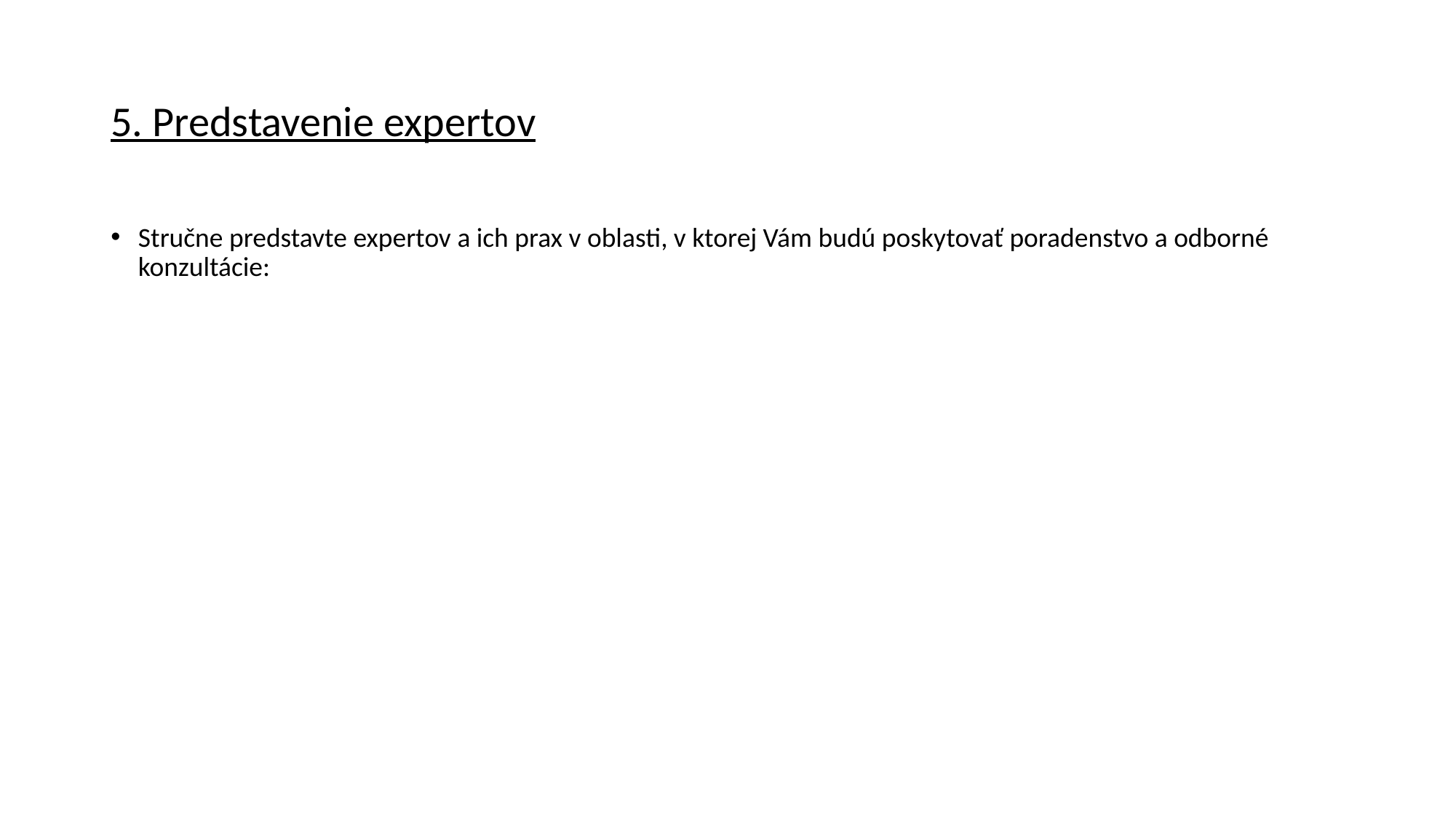

# 5. Predstavenie expertov
Stručne predstavte expertov a ich prax v oblasti, v ktorej Vám budú poskytovať poradenstvo a odborné konzultácie: